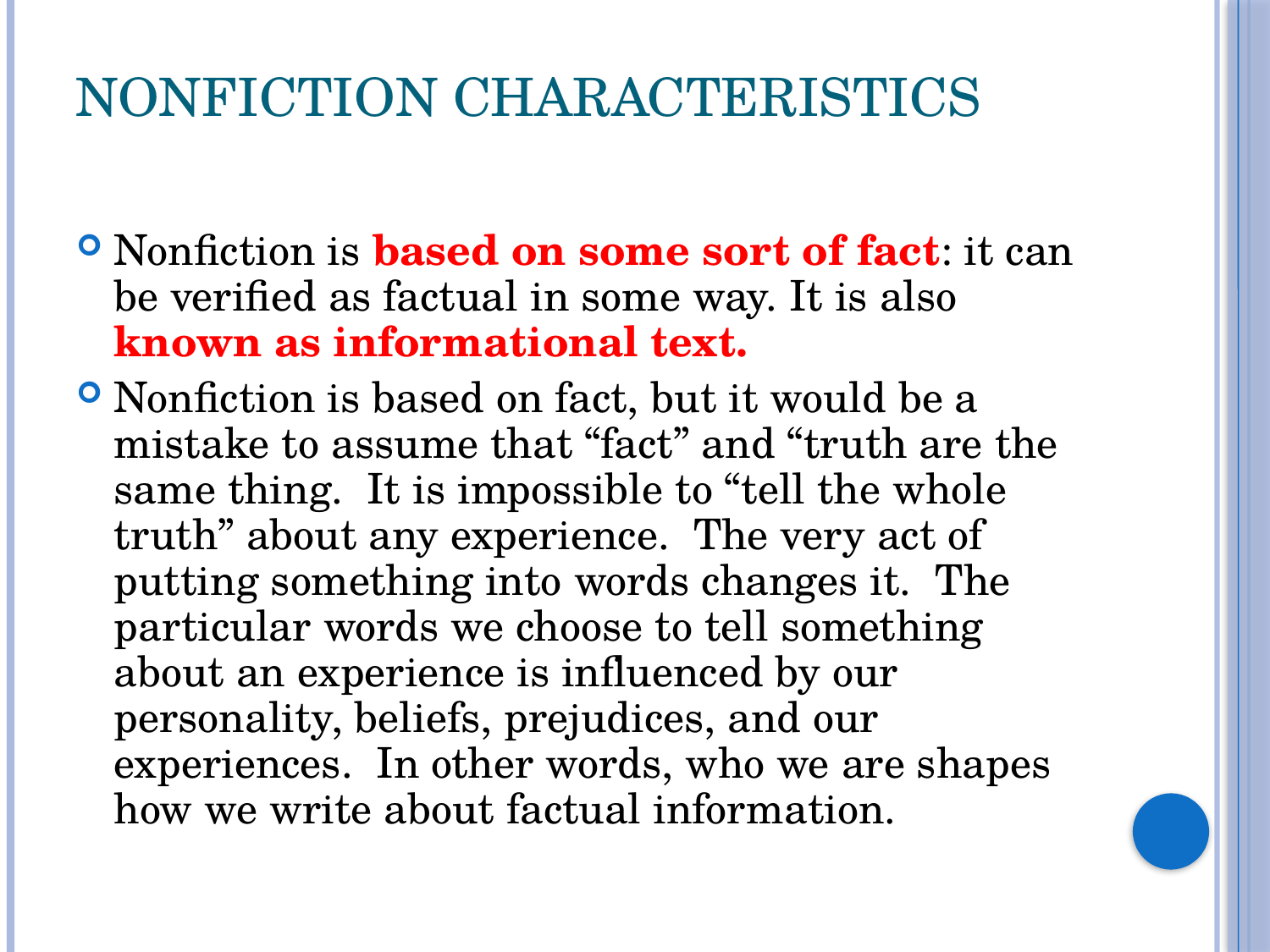

# Nonfiction characteristics
Nonfiction is based on some sort of fact: it can be verified as factual in some way. It is also known as informational text.
Nonfiction is based on fact, but it would be a mistake to assume that “fact” and “truth are the same thing.  It is impossible to “tell the whole truth” about any experience.  The very act of putting something into words changes it.  The particular words we choose to tell something about an experience is influenced by our personality, beliefs, prejudices, and our experiences.  In other words, who we are shapes how we write about factual information.